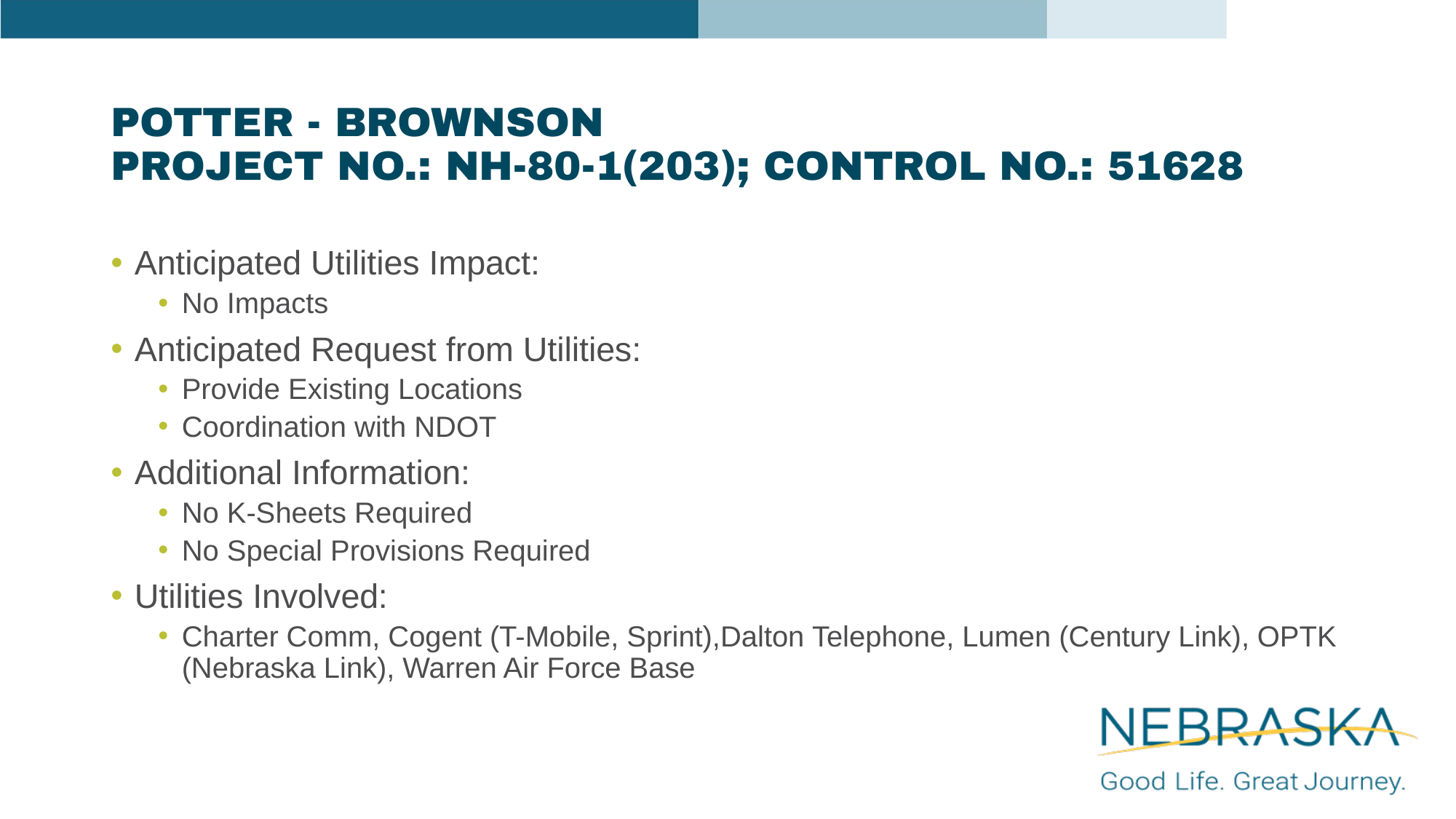

# Potter - Brownson Project No.: NH-80-1(203); Control No.: 51628
Anticipated Utilities Impact:
No Impacts
Anticipated Request from Utilities:
Provide Existing Locations
Coordination with NDOT
Additional Information:
No K-Sheets Required
No Special Provisions Required
Utilities Involved:
Charter Comm, Cogent (T-Mobile, Sprint),Dalton Telephone, Lumen (Century Link), OPTK (Nebraska Link), Warren Air Force Base